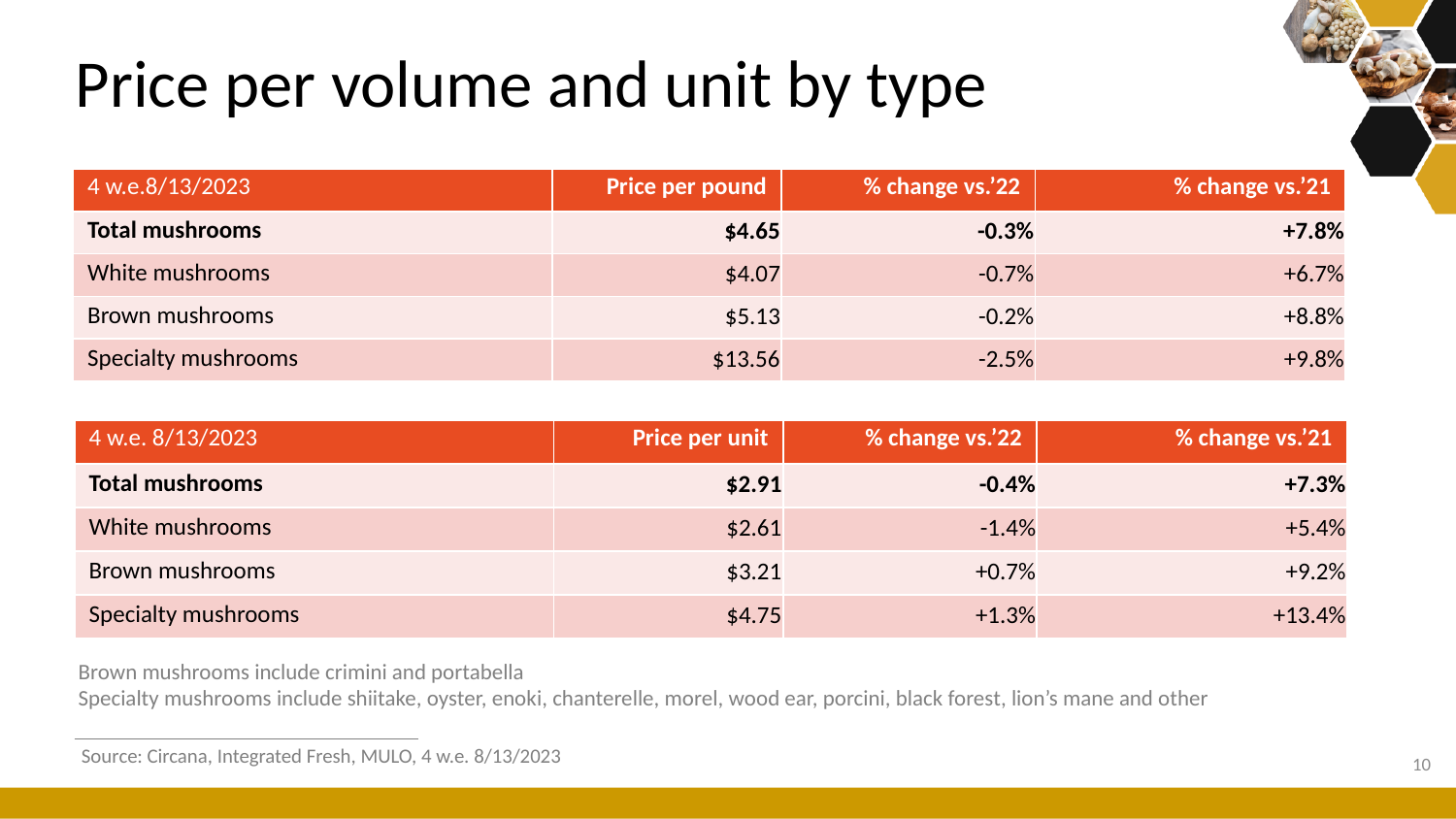

# Price per volume and unit by type
| 4 w.e.8/13/2023 | Price per pound | % change vs.’22 | % change vs.’21 |
| --- | --- | --- | --- |
| Total mushrooms | $4.65 | -0.3% | +7.8% |
| White mushrooms | $4.07 | -0.7% | +6.7% |
| Brown mushrooms | $5.13 | -0.2% | +8.8% |
| Specialty mushrooms | $13.56 | -2.5% | +9.8% |

| 4 w.e. 8/13/2023 | Price per unit | % change vs.’22 | % change vs.’21 |
| --- | --- | --- | --- |
| Total mushrooms | $2.91 | -0.4% | +7.3% |
| White mushrooms | $2.61 | -1.4% | +5.4% |
| Brown mushrooms | $3.21 | +0.7% | +9.2% |
| Specialty mushrooms | $4.75 | +1.3% | +13.4% |
Brown mushrooms include crimini and portabella
Specialty mushrooms include shiitake, oyster, enoki, chanterelle, morel, wood ear, porcini, black forest, lion’s mane and other
Source: Circana, Integrated Fresh, MULO, 4 w.e. 8/13/2023
10